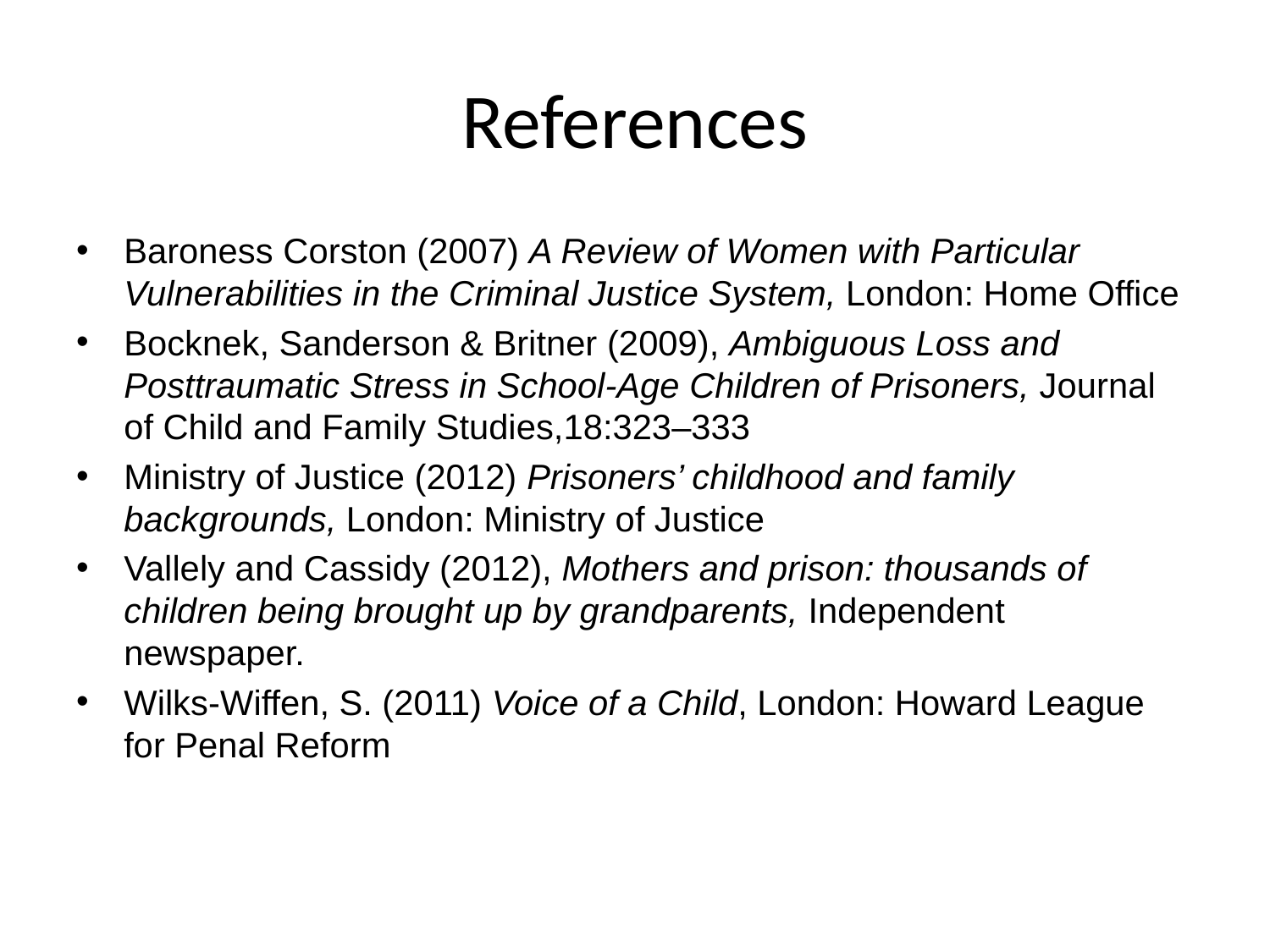

# References
Baroness Corston (2007) A Review of Women with Particular Vulnerabilities in the Criminal Justice System, London: Home Office
Bocknek, Sanderson & Britner (2009), Ambiguous Loss and Posttraumatic Stress in School-Age Children of Prisoners, Journal of Child and Family Studies,18:323–333
Ministry of Justice (2012) Prisoners’ childhood and family backgrounds, London: Ministry of Justice
Vallely and Cassidy (2012), Mothers and prison: thousands of children being brought up by grandparents, Independent newspaper.
Wilks-Wiffen, S. (2011) Voice of a Child, London: Howard League for Penal Reform